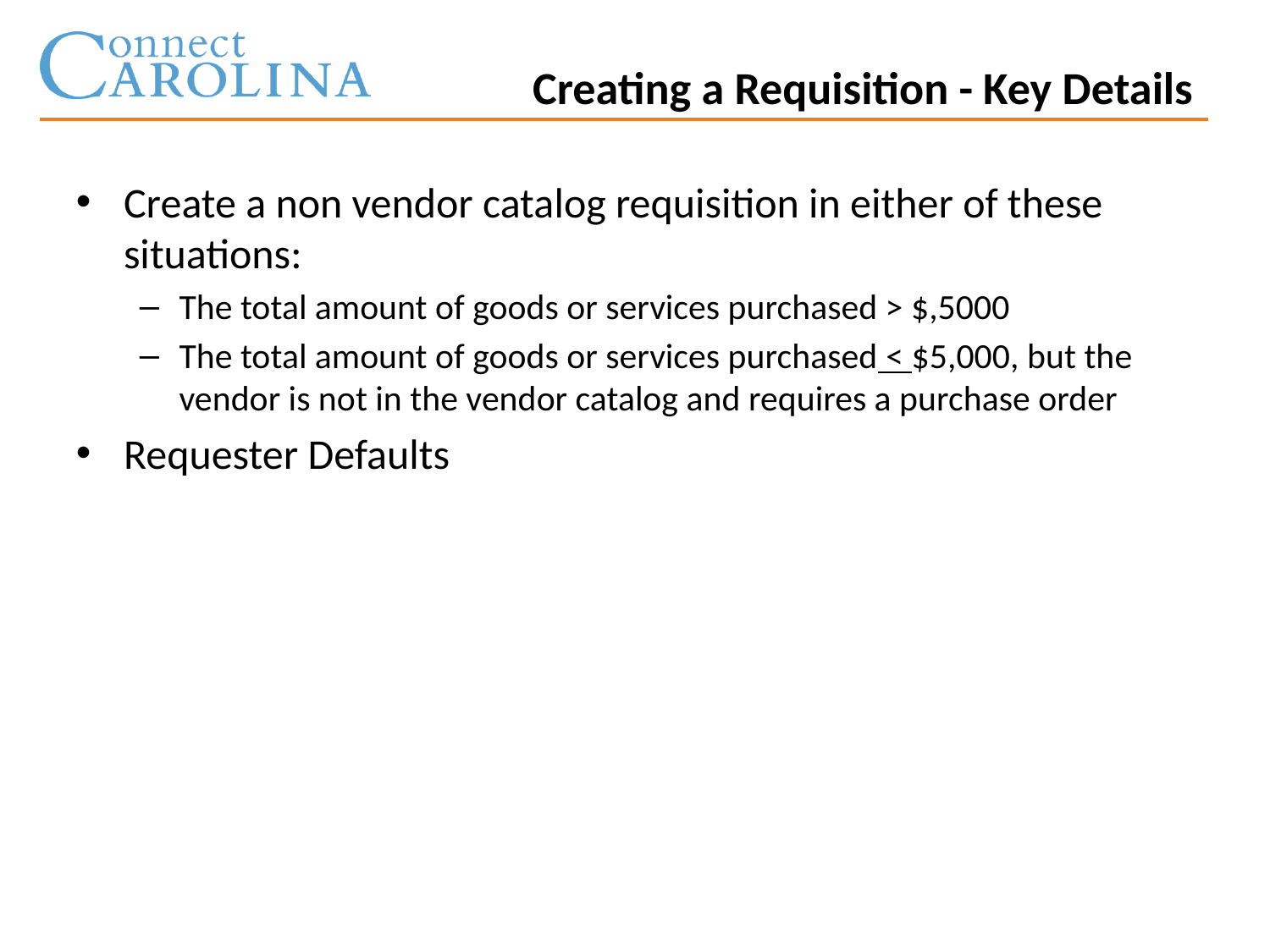

Creating a Requisition - Key Details
Create a non vendor catalog requisition in either of these situations:
The total amount of goods or services purchased > $,5000
The total amount of goods or services purchased < $5,000, but the vendor is not in the vendor catalog and requires a purchase order
Requester Defaults